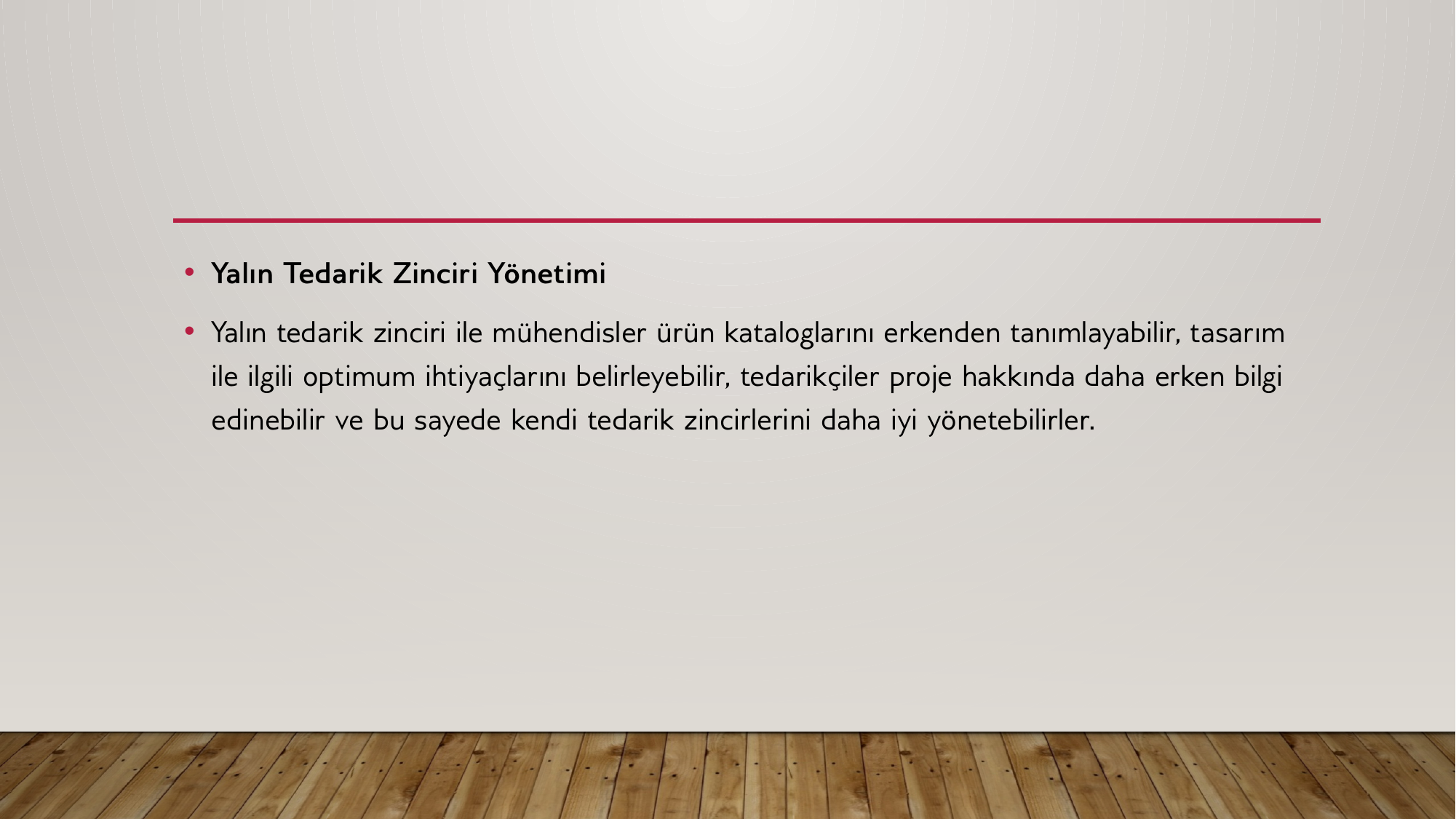

#
Yalın Tedarik Zinciri Yönetimi
Yalın tedarik zinciri ile mühendisler ürün kataloglarını erkenden tanımlayabilir, tasarım ile ilgili optimum ihtiyaçlarını belirleyebilir, tedarikçiler proje hakkında daha erken bilgi edinebilir ve bu sayede kendi tedarik zincirlerini daha iyi yönetebilirler.